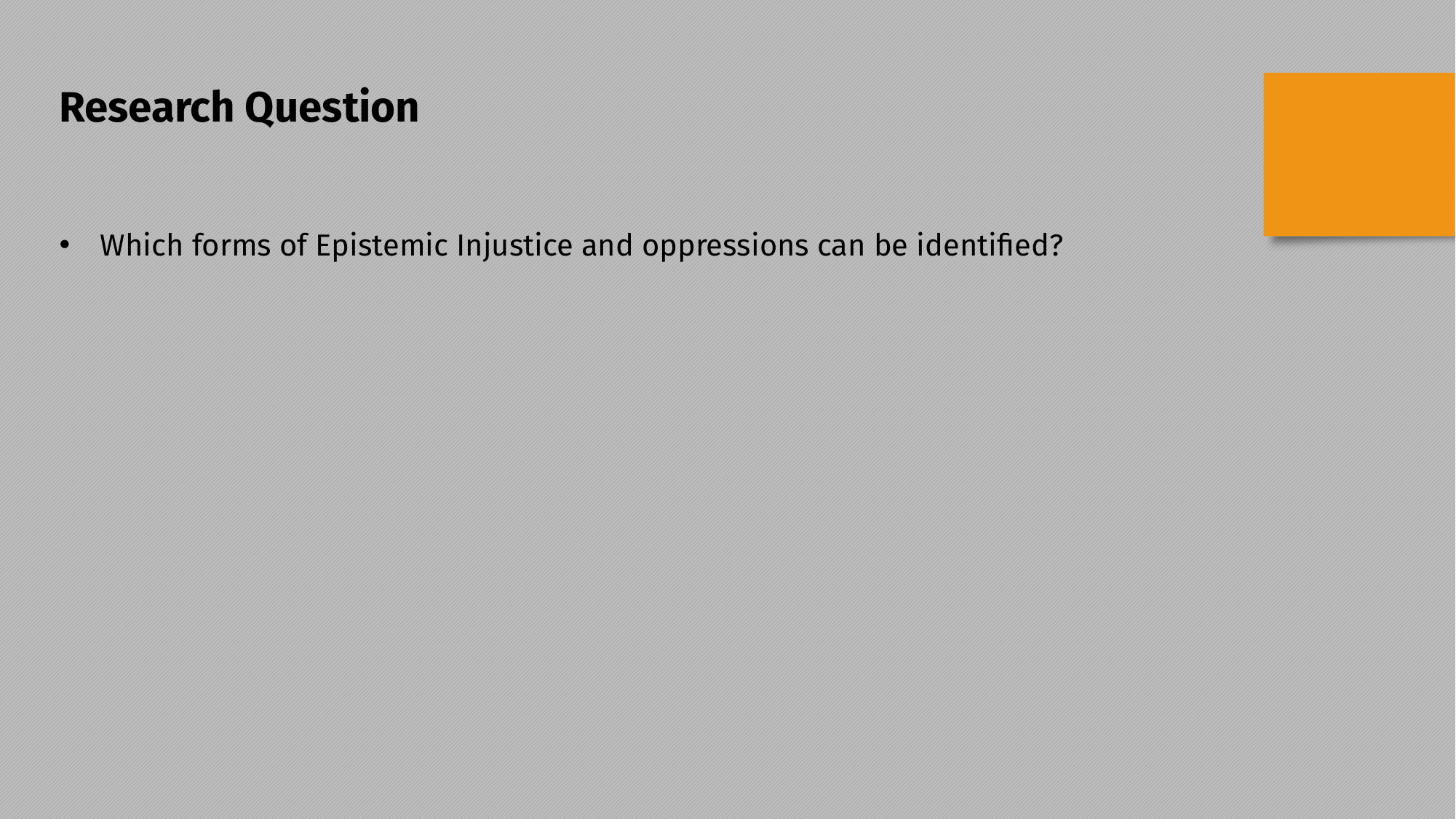

Research Question
Which forms of Epistemic Injustice and oppressions can be identified?